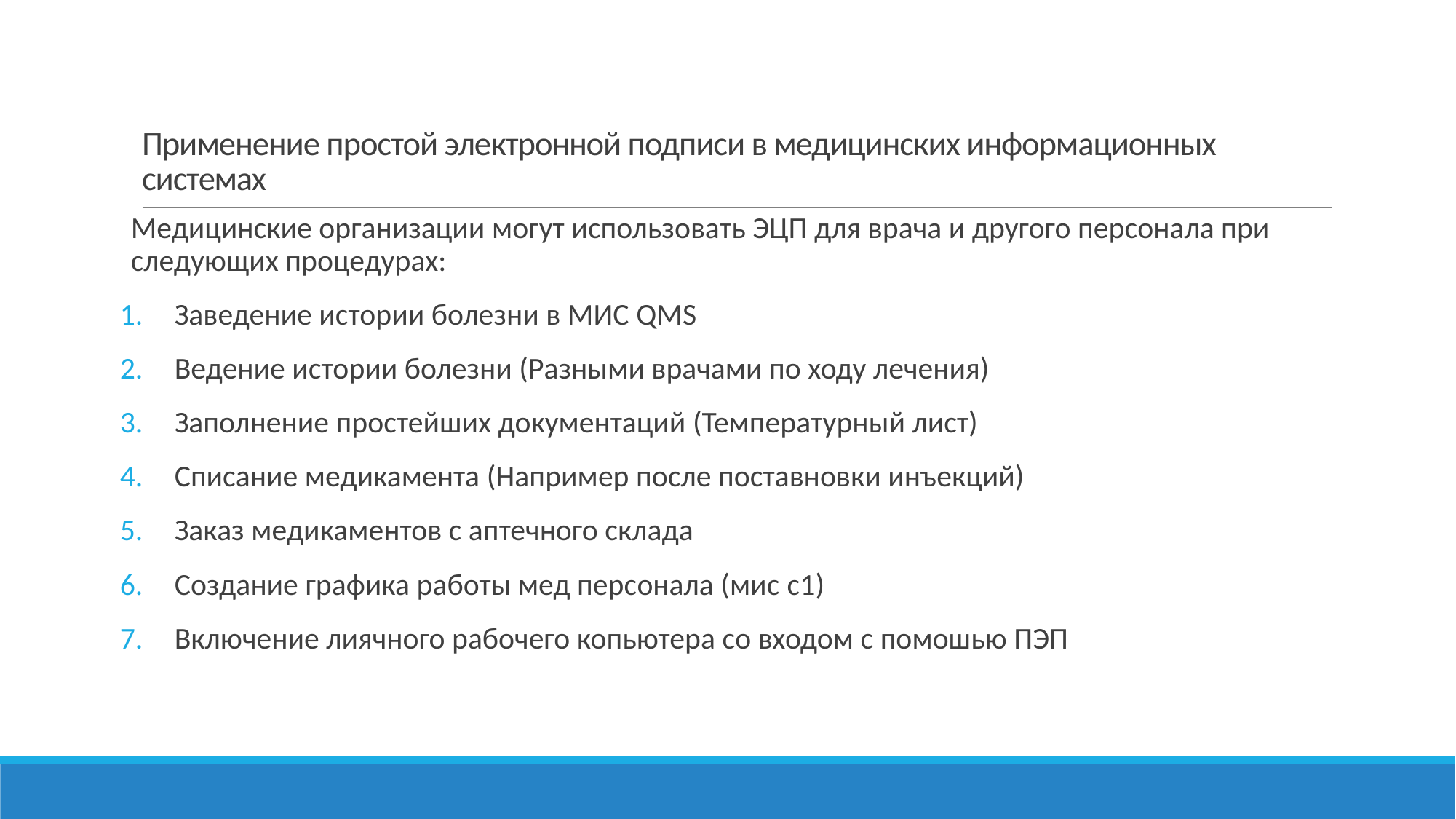

# Применение простой электронной подписи в медицинских информационных системах
Медицинские организации могут использовать ЭЦП для врача и другого персонала при следующих процедурах:
Заведение истории болезни в МИС QMS
Ведение истории болезни (Разными врачами по ходу лечения)
Заполнение простейших документаций (Температурный лист)
Списание медикамента (Например после поставновки инъекций)
Заказ медикаментов с аптечного склада
Создание графика работы мед персонала (мис c1)
Включение лиячного рабочего копьютера со входом с помошью ПЭП